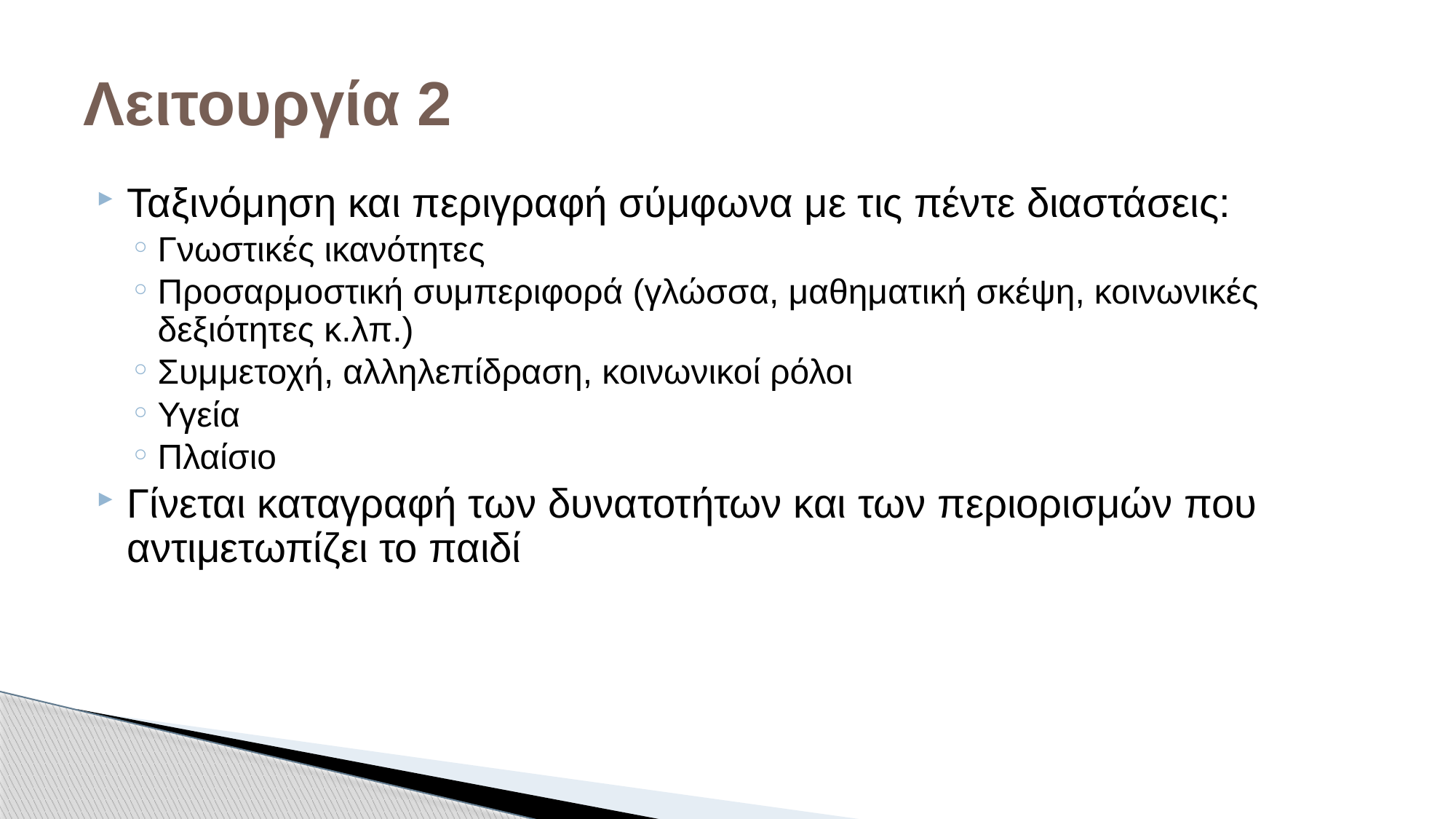

# Λειτουργία 2
Ταξινόμηση και περιγραφή σύμφωνα με τις πέντε διαστάσεις:
Γνωστικές ικανότητες
Προσαρμοστική συμπεριφορά (γλώσσα, μαθηματική σκέψη, κοινωνικές δεξιότητες κ.λπ.)
Συμμετοχή, αλληλεπίδραση, κοινωνικοί ρόλοι
Υγεία
Πλαίσιο
Γίνεται καταγραφή των δυνατοτήτων και των περιορισμών που αντιμετωπίζει το παιδί